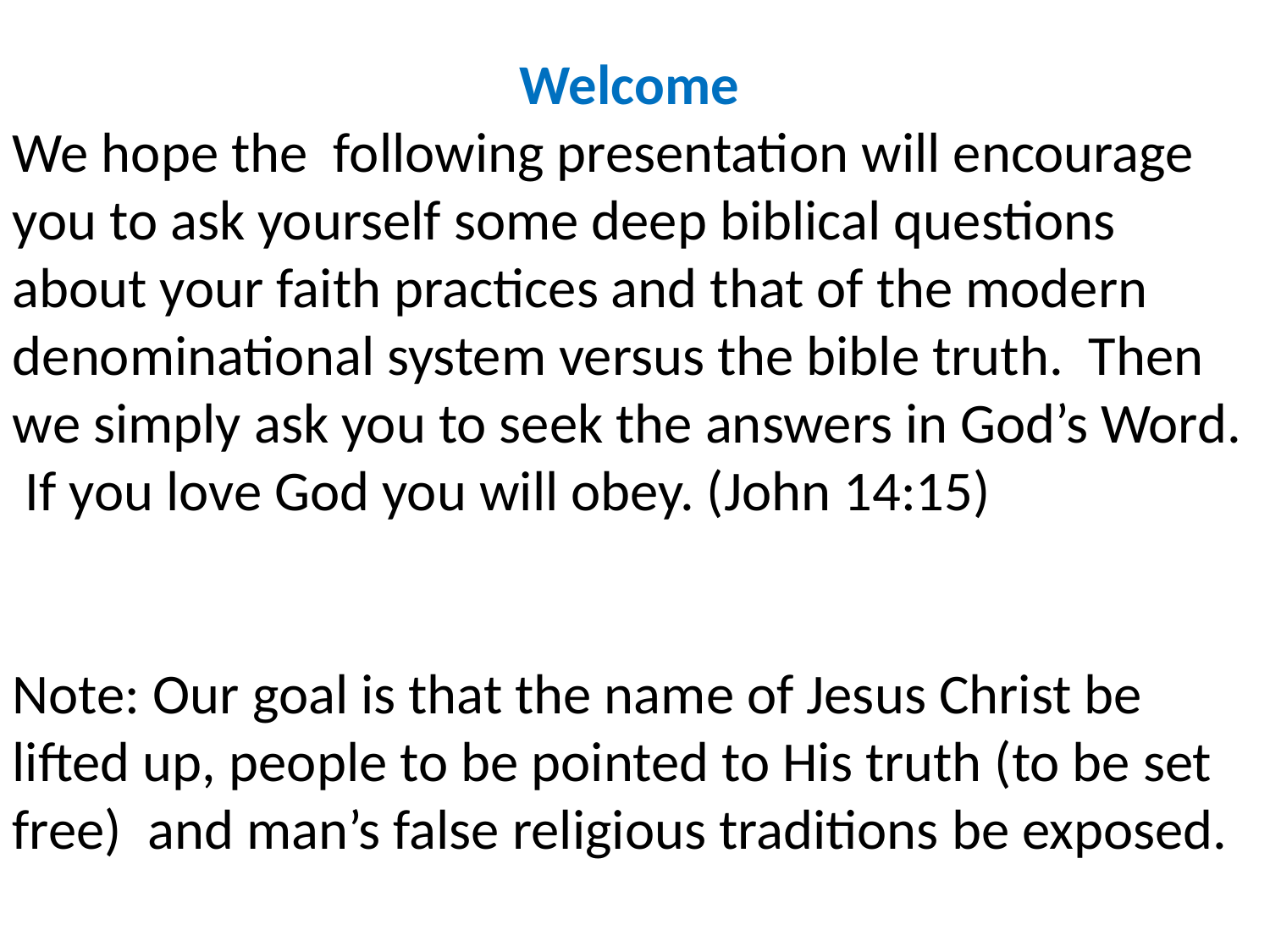

Welcome
We hope the  following presentation will encourage you to ask yourself some deep biblical questions about your faith practices and that of the modern denominational system versus the bible truth.  Then we simply ask you to seek the answers in God’s Word.  If you love God you will obey. (John 14:15)

Note: Our goal is that the name of Jesus Christ be lifted up, people to be pointed to His truth (to be set free)  and man’s false religious traditions be exposed.